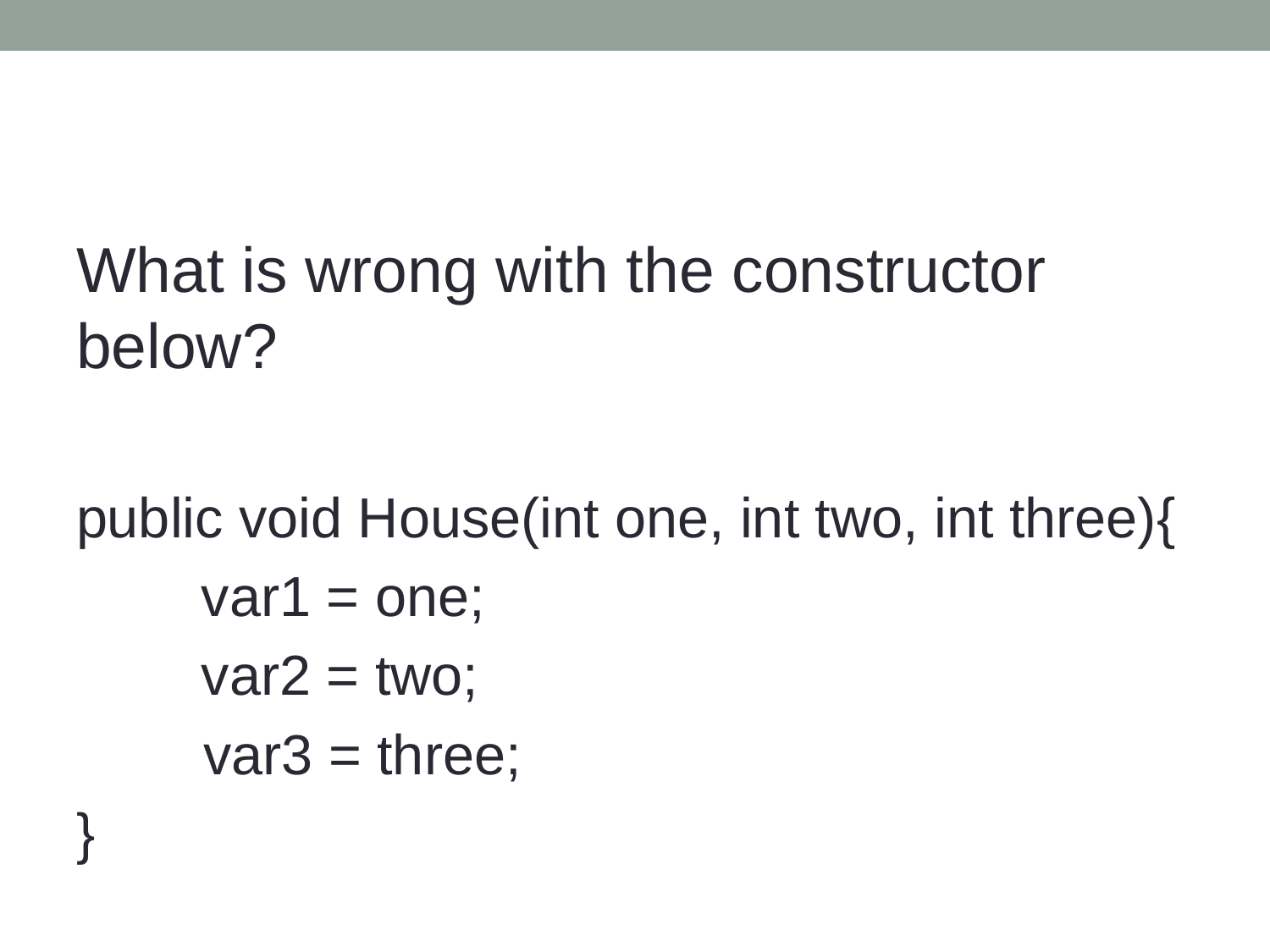

#
What is wrong with the constructor below?

public void House(int one, int two, int three){
        var1 = one;
        var2 = two;
	var3 = three;
}